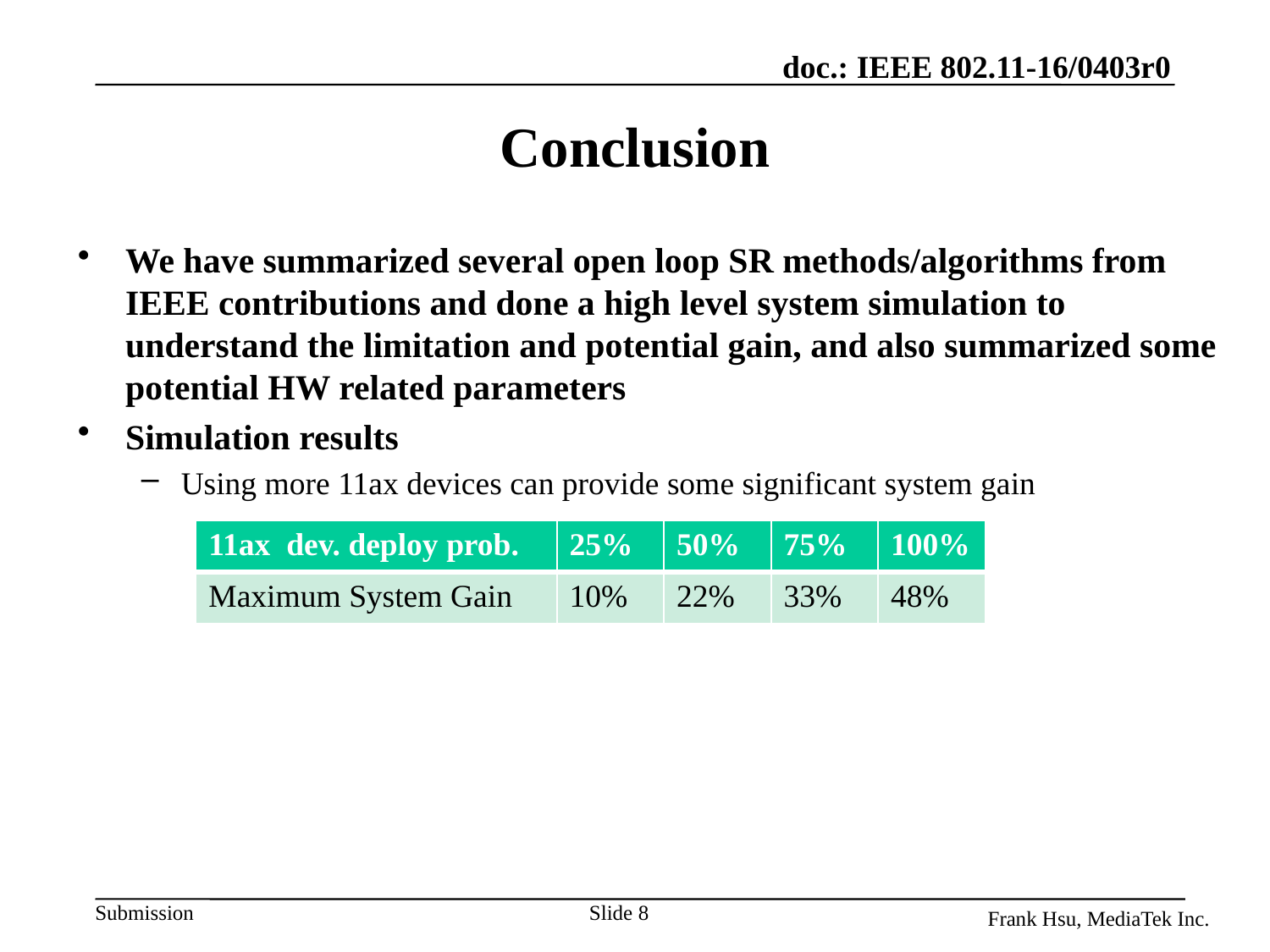

# Conclusion
We have summarized several open loop SR methods/algorithms from IEEE contributions and done a high level system simulation to understand the limitation and potential gain, and also summarized some potential HW related parameters
Simulation results
Using more 11ax devices can provide some significant system gain

| 11ax dev. deploy prob. | 25% | 50% | 75% | 100% |
| --- | --- | --- | --- | --- |
| Maximum System Gain | 10% | 22% | 33% | 48% |